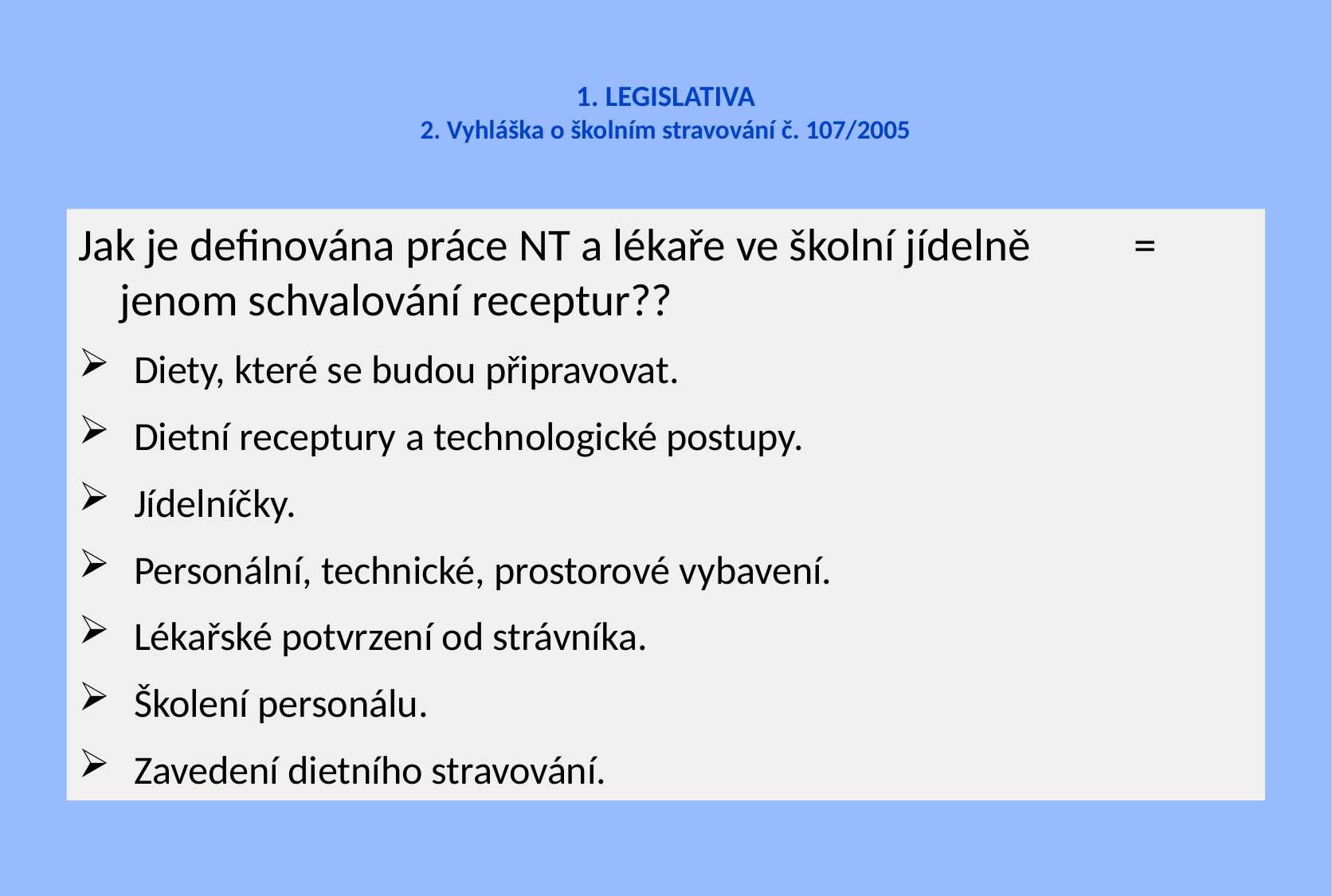

# 1. LEGISLATIVA 2. Vyhláška o školním stravování č. 107/2005
Jak je definována práce NT a lékaře ve školní jídelně          = jenom schvalování receptur??
Diety, které se budou připravovat.
Dietní receptury a technologické postupy.
Jídelníčky.
Personální, technické, prostorové vybavení.
Lékařské potvrzení od strávníka.
Školení personálu.
Zavedení dietního stravování.